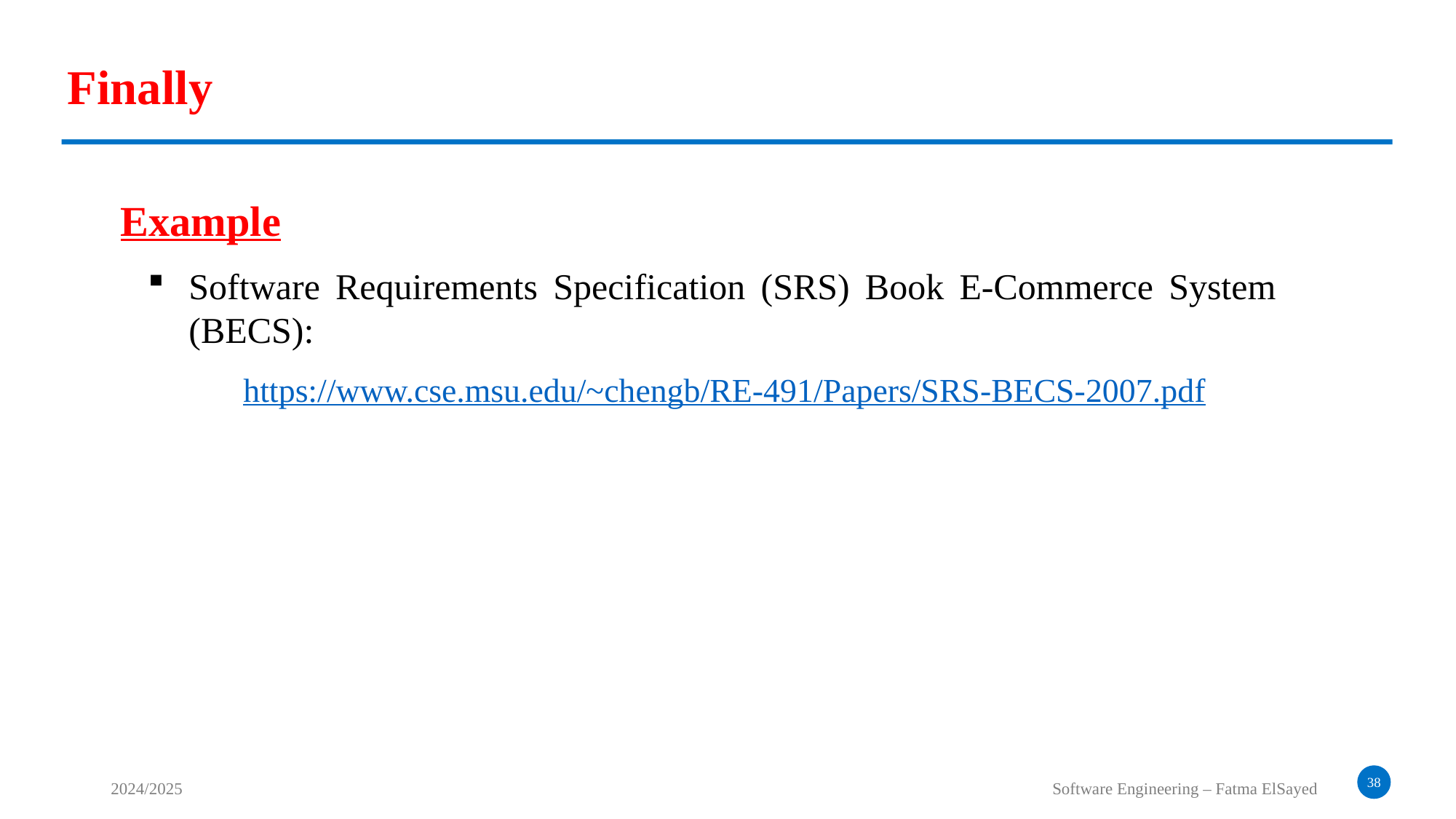

Finally

Example
Software Requirements Specification (SRS) Book E-Commerce System (BECS):
https://www.cse.msu.edu/~chengb/RE-491/Papers/SRS-BECS-2007.pdf

38